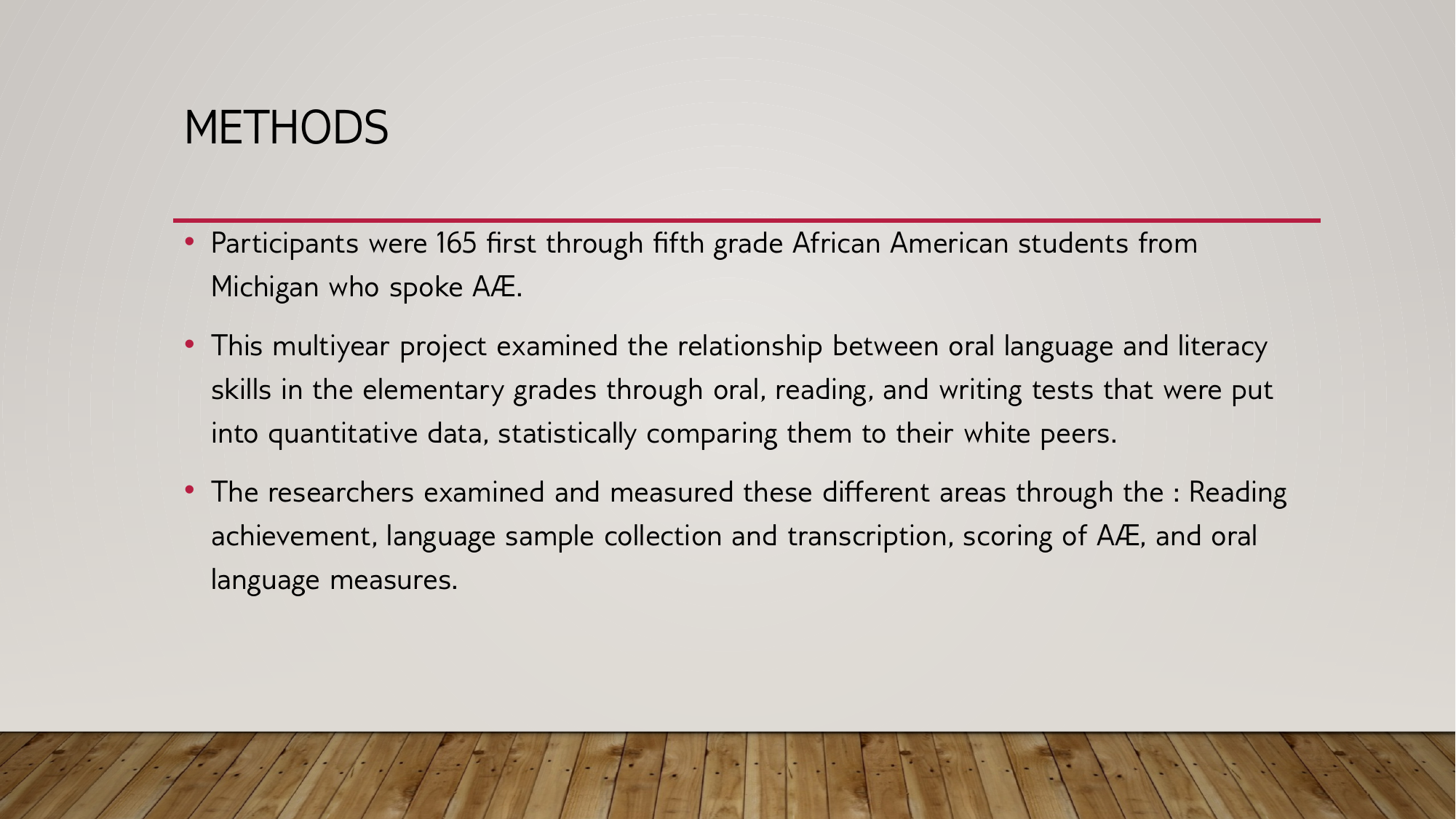

# Methods

Participants were 165 first through fifth grade African American students from Michigan who spoke AAE.
This multiyear project examined the relationship between oral language and literacy skills in the elementary grades through oral, reading, and writing tests that were put into quantitative data, statistically comparing them to their white peers.
The researchers examined and measured these different areas through the : Reading achievement, language sample collection and transcription, scoring of AAE, and oral language measures.